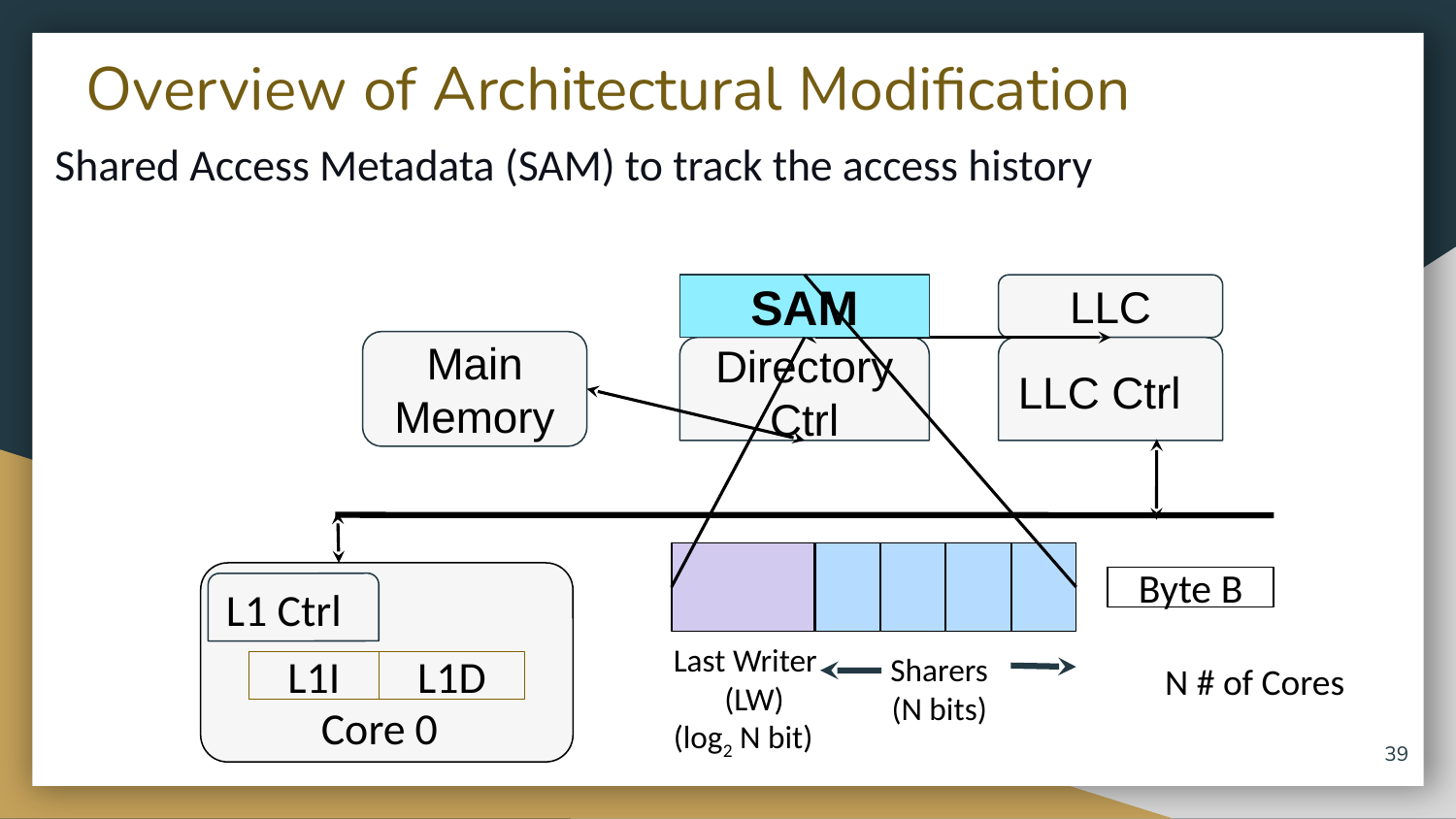

# Overview of Architectural Modification
Shared Access Metadata (SAM) to track the access history
SAM
LLC
Main Memory
Directory Ctrl
LLC Ctrl

Core 0
L1 Ctrl
L1I
L1D
Byte B
Last Writer
       (LW)
(log2 N bit)
N # of Cores
Sharers
(N bits)
39